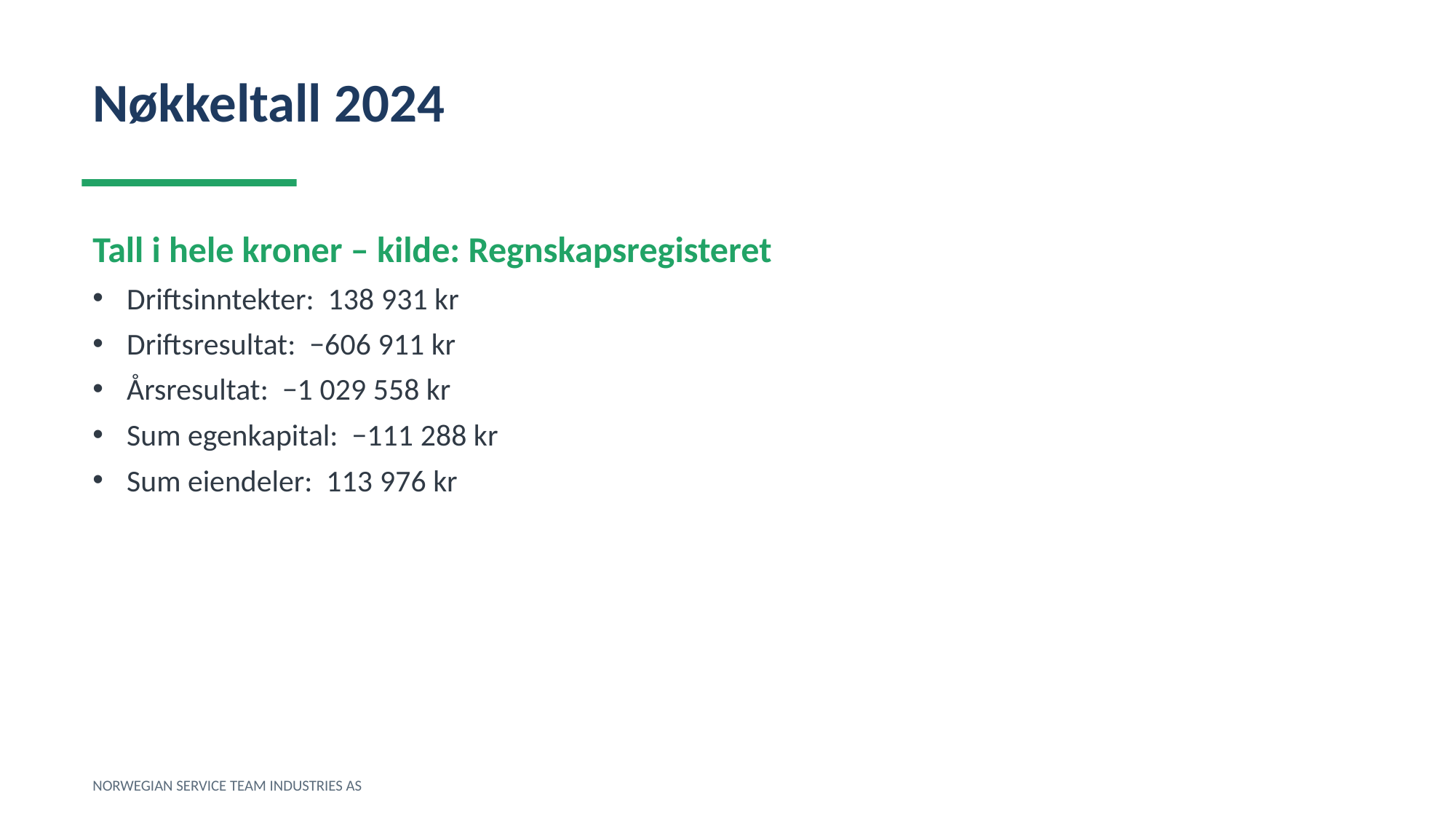

Nøkkeltall 2024

Tall i hele kroner – kilde: Regnskapsregisteret
Driftsinntekter:  138 931 kr
Driftsresultat:  −606 911 kr
Årsresultat:  −1 029 558 kr
Sum egenkapital:  −111 288 kr
Sum eiendeler:  113 976 kr
NORWEGIAN SERVICE TEAM INDUSTRIES AS